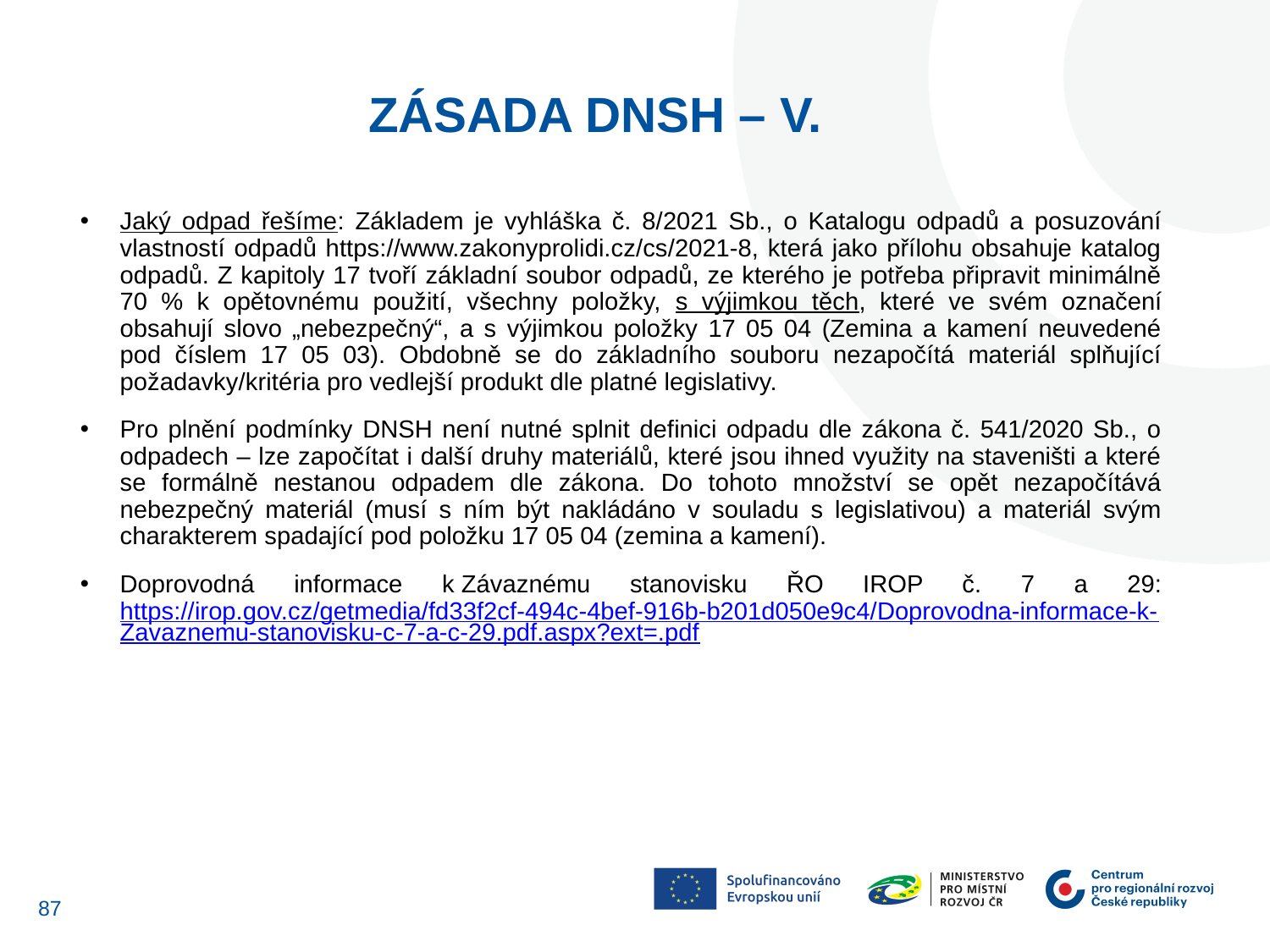

ZÁSADA DNSH – V.

Jaký odpad řešíme: Základem je vyhláška č. 8/2021 Sb., o Katalogu odpadů a posuzování vlastností odpadů https://www.zakonyprolidi.cz/cs/2021-8, která jako přílohu obsahuje katalog odpadů. Z kapitoly 17 tvoří základní soubor odpadů, ze kterého je potřeba připravit minimálně 70 % k opětovnému použití, všechny položky, s výjimkou těch, které ve svém označení obsahují slovo „nebezpečný“, a s výjimkou položky 17 05 04 (Zemina a kamení neuvedené pod číslem 17 05 03). Obdobně se do základního souboru nezapočítá materiál splňující požadavky/kritéria pro vedlejší produkt dle platné legislativy.
Pro plnění podmínky DNSH není nutné splnit definici odpadu dle zákona č. 541/2020 Sb., o odpadech – lze započítat i další druhy materiálů, které jsou ihned využity na staveništi a které se formálně nestanou odpadem dle zákona. Do tohoto množství se opět nezapočítává nebezpečný materiál (musí s ním být nakládáno v souladu s legislativou) a materiál svým charakterem spadající pod položku 17 05 04 (zemina a kamení).
Doprovodná informace k Závaznému stanovisku ŘO IROP č. 7 a 29: https://irop.gov.cz/getmedia/fd33f2cf-494c-4bef-916b-b201d050e9c4/Doprovodna-informace-k-Zavaznemu-stanovisku-c-7-a-c-29.pdf.aspx?ext=.pdf

87